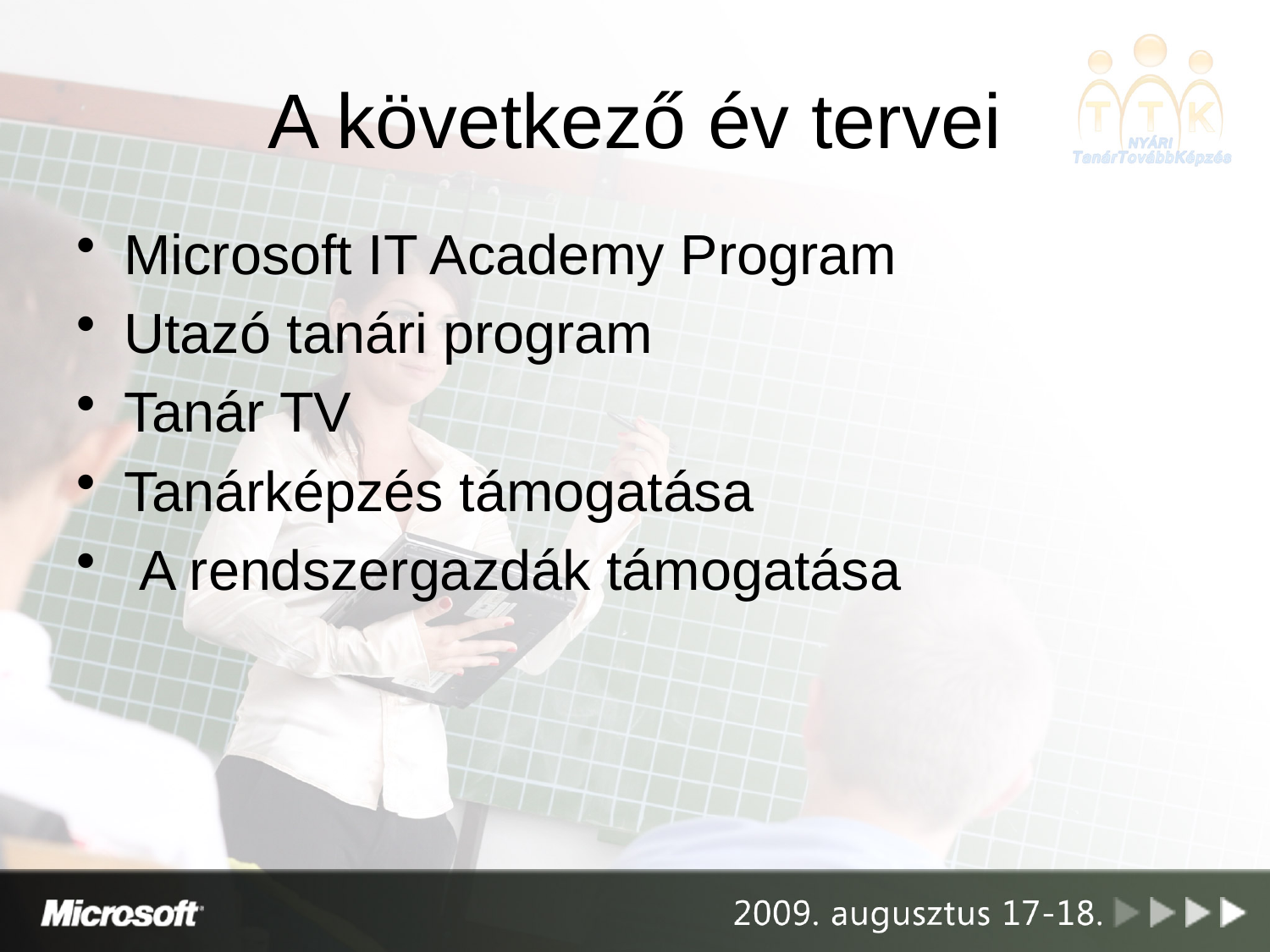

A következő év tervei
Microsoft IT Academy Program
Utazó tanári program
Tanár TV
Tanárképzés támogatása
 A rendszergazdák támogatása